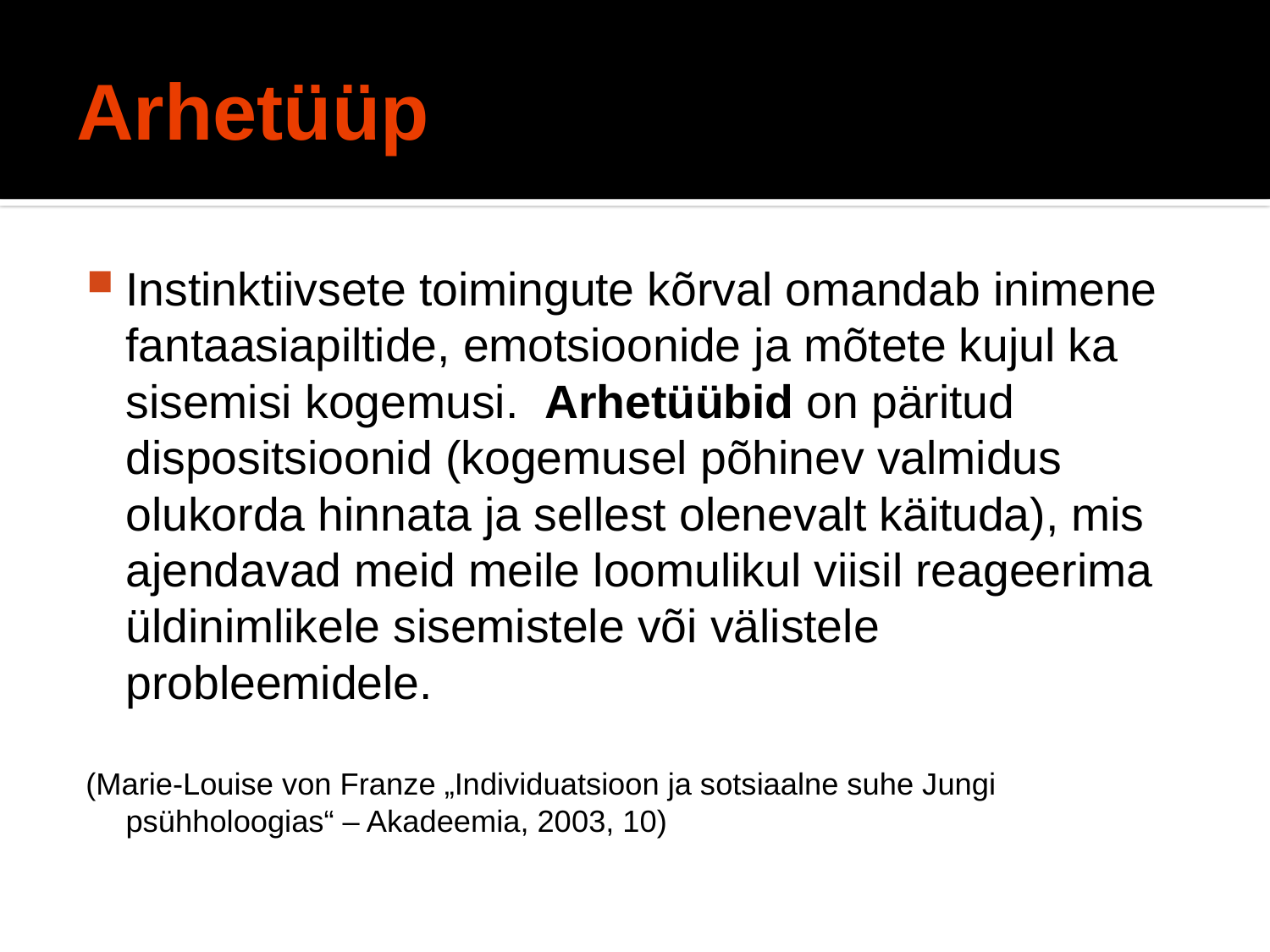

# Arhetüüp
Instinktiivsete toimingute kõrval omandab inimene fantaasiapiltide, emotsioonide ja mõtete kujul ka sisemisi kogemusi.  Arhetüübid on päritud dispositsioonid (kogemusel põhinev valmidus olukorda hinnata ja sellest olenevalt käituda), mis ajendavad meid meile loomulikul viisil reageerima üldinimlikele sisemistele või välistele probleemidele.

(Marie-Louise von Franze „Individuatsioon ja sotsiaalne suhe Jungi psühholoogias“ – Akadeemia, 2003, 10)